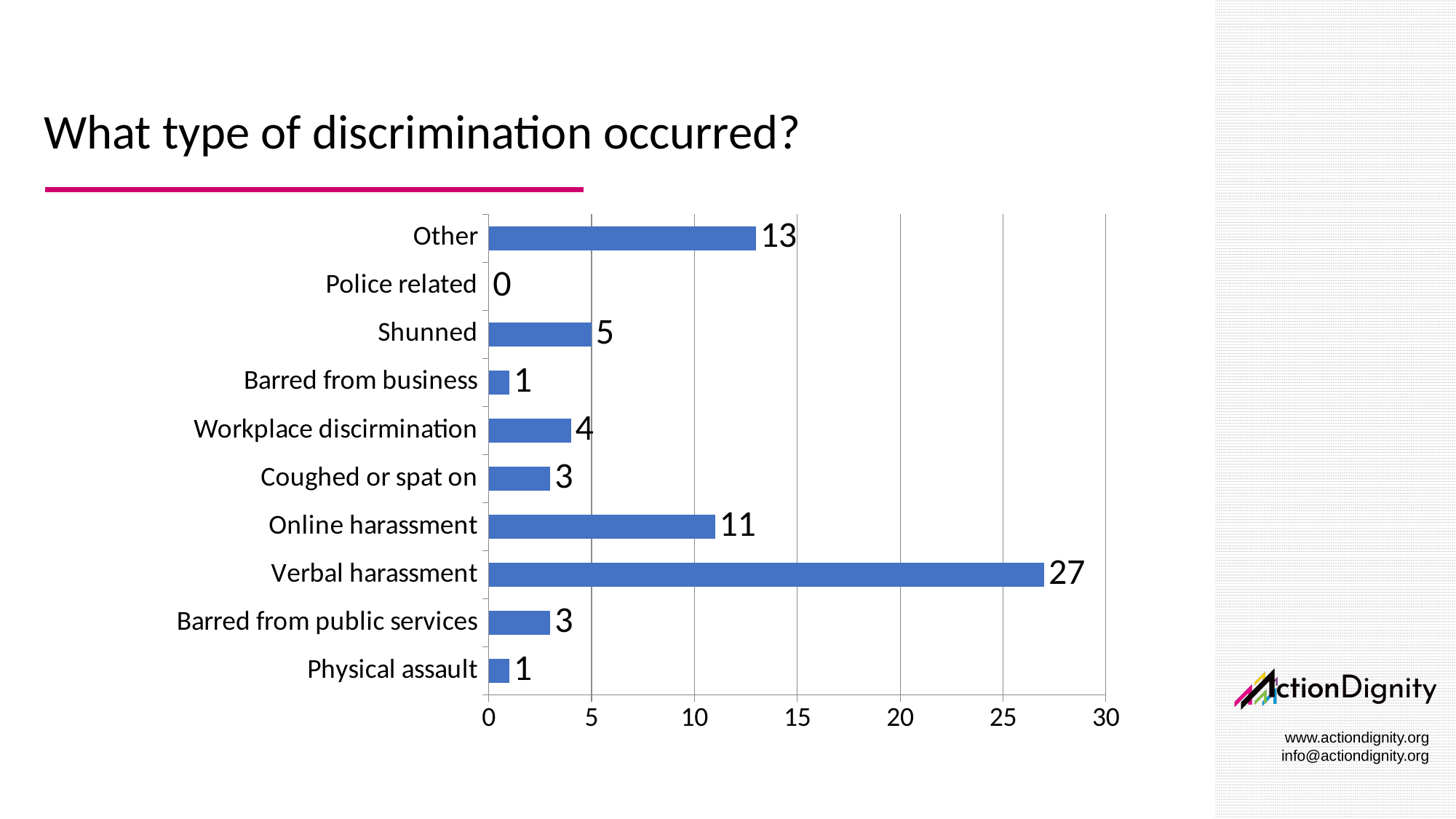

What type of discrimination occurred?

### Chart

| Category | Responses |
|---|---|
| Physical assault | 1.0 |
| Barred from public services | 3.0 |
| Verbal harassment | 27.0 |
| Online harassment | 11.0 |
| Coughed or spat on | 3.0 |
| Workplace discirmination | 4.0 |
| Barred from business | 1.0 |
| Shunned | 5.0 |
| Police related | 0.0 |
| Other | 13.0 |